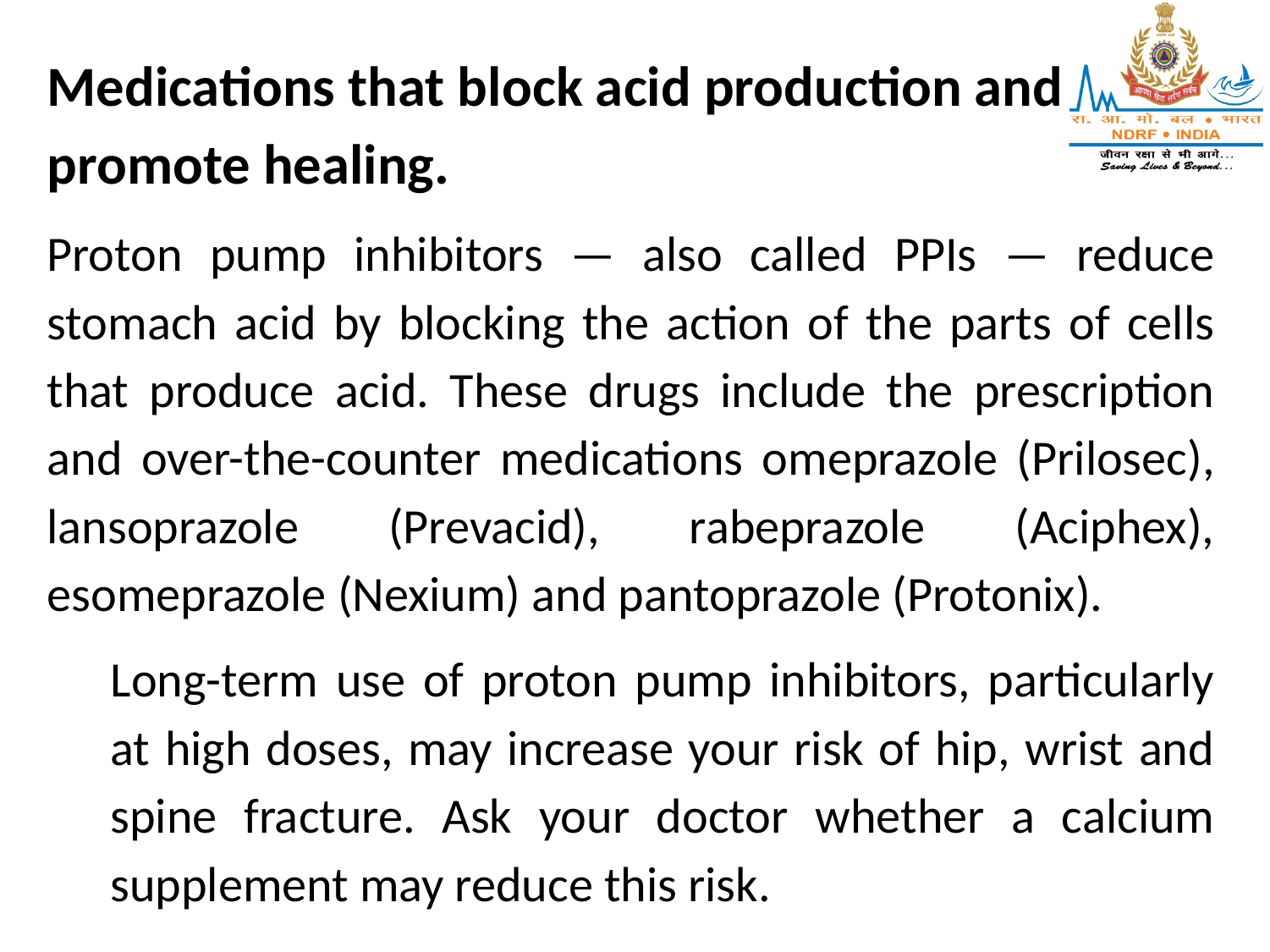

Medications that block acid production and promote healing.
Proton pump inhibitors — also called PPIs — reduce stomach acid by blocking the action of the parts of cells that produce acid. These drugs include the prescription and over-the-counter medications omeprazole (Prilosec), lansoprazole (Prevacid), rabeprazole (Aciphex), esomeprazole (Nexium) and pantoprazole (Protonix).
Long-term use of proton pump inhibitors, particularly at high doses, may increase your risk of hip, wrist and spine fracture. Ask your doctor whether a calcium supplement may reduce this risk.